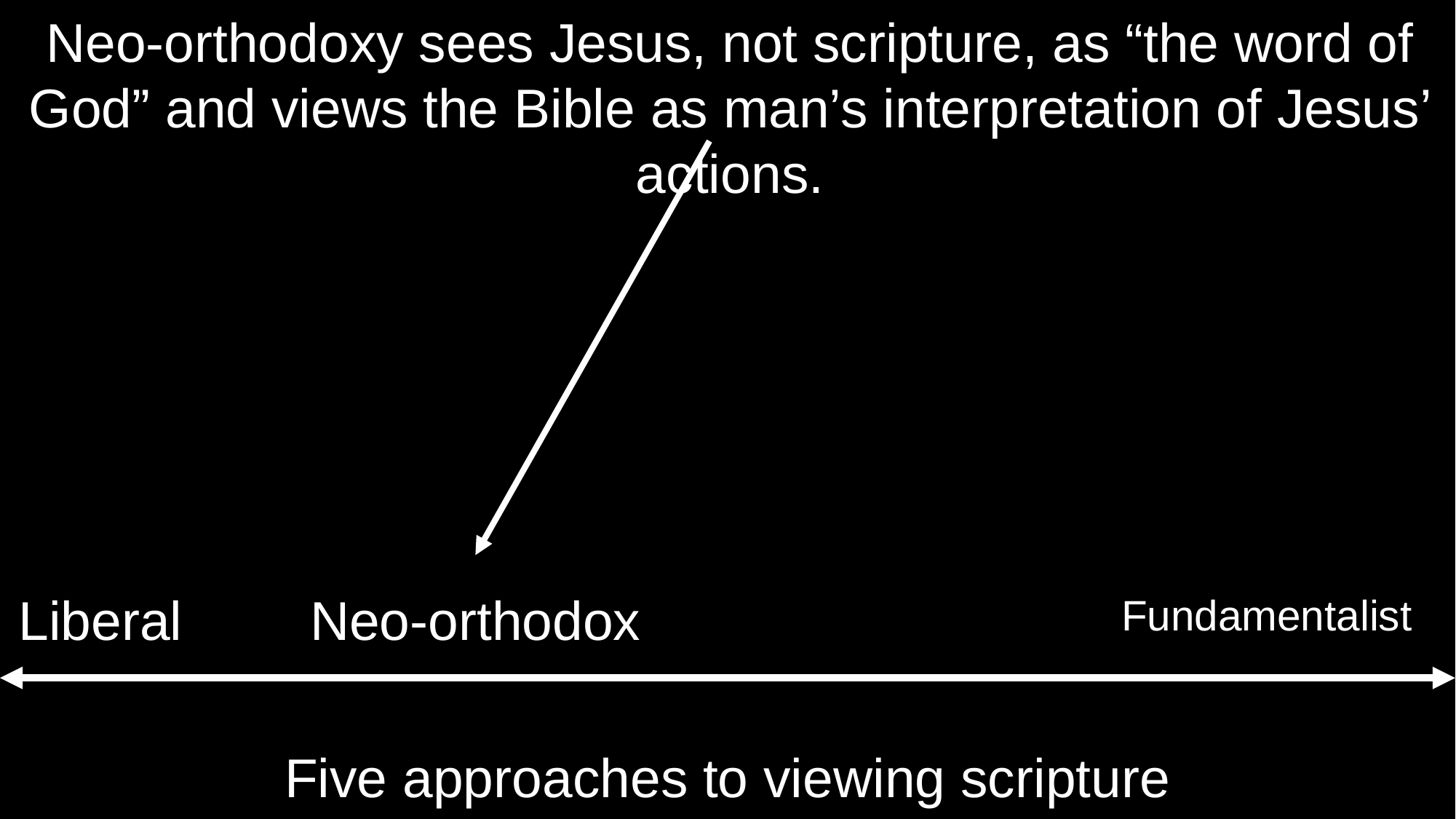

Neo-orthodoxy sees Jesus, not scripture, as “the word of God” and views the Bible as man’s interpretation of Jesus’ actions.
Liberal
Neo-orthodox
Fundamentalist
Five approaches to viewing scripture